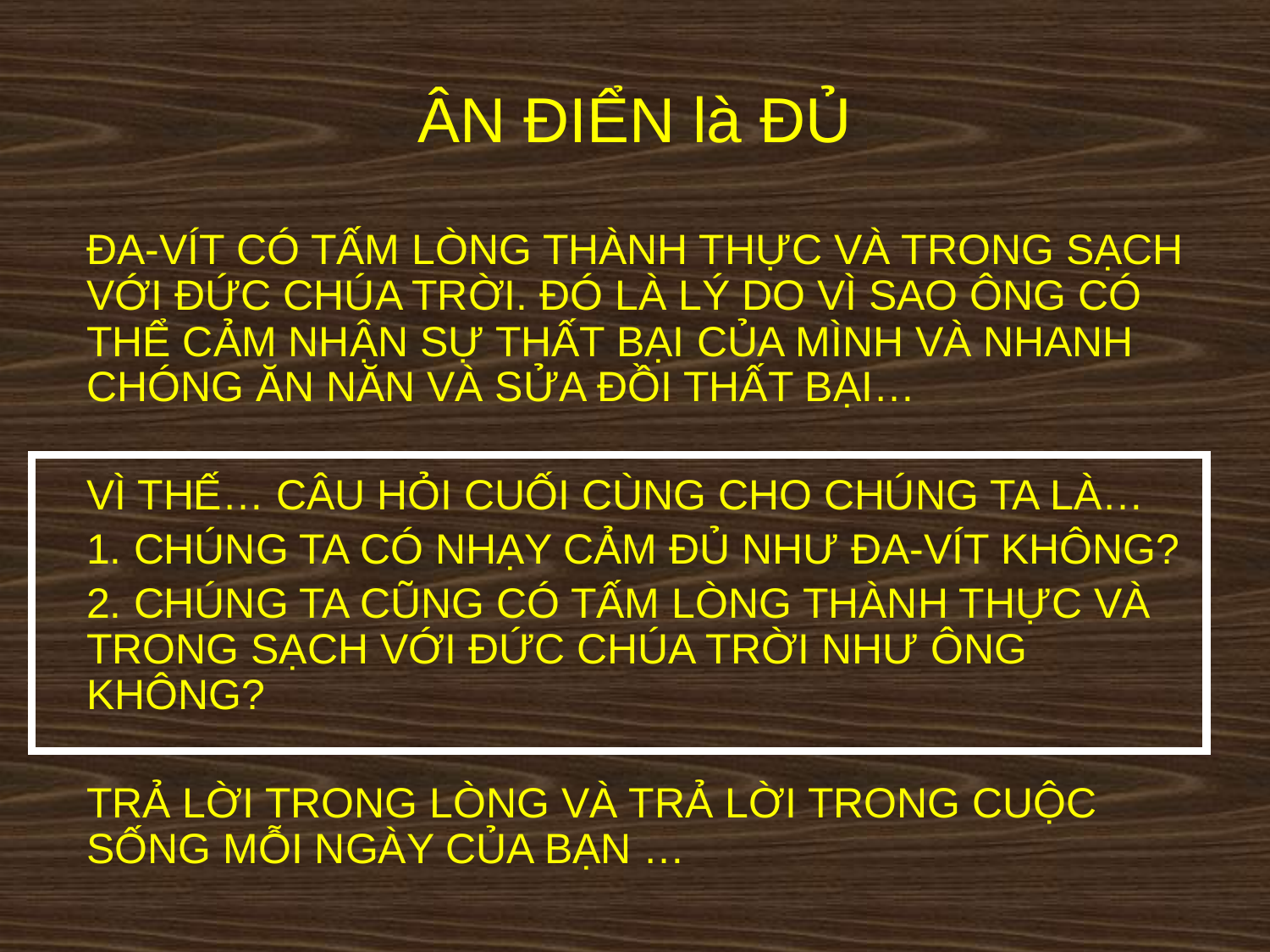

# ÂN ĐIỂN là ĐỦ
ĐA-VÍT CÓ TẤM LÒNG THÀNH THỰC VÀ TRONG SẠCH VỚI ĐỨC CHÚA TRỜI. ĐÓ LÀ LÝ DO VÌ SAO ÔNG CÓ THỂ CẢM NHẬN SỰ THẤT BẠI CỦA MÌNH VÀ NHANH CHÓNG ĂN NĂN VÀ SỬA ĐỒI THẤT BẠI…

VÌ THẾ… CÂU HỎI CUỐI CÙNG CHO CHÚNG TA LÀ…
1. CHÚNG TA CÓ NHẠY CẢM ĐỦ NHƯ ĐA-VÍT KHÔNG?
2. CHÚNG TA CŨNG CÓ TẤM LÒNG THÀNH THỰC VÀ TRONG SẠCH VỚI ĐỨC CHÚA TRỜI NHƯ ÔNG KHÔNG?

TRẢ LỜI TRONG LÒNG VÀ TRẢ LỜI TRONG CUỘC SỐNG MỖI NGÀY CỦA BẠN …